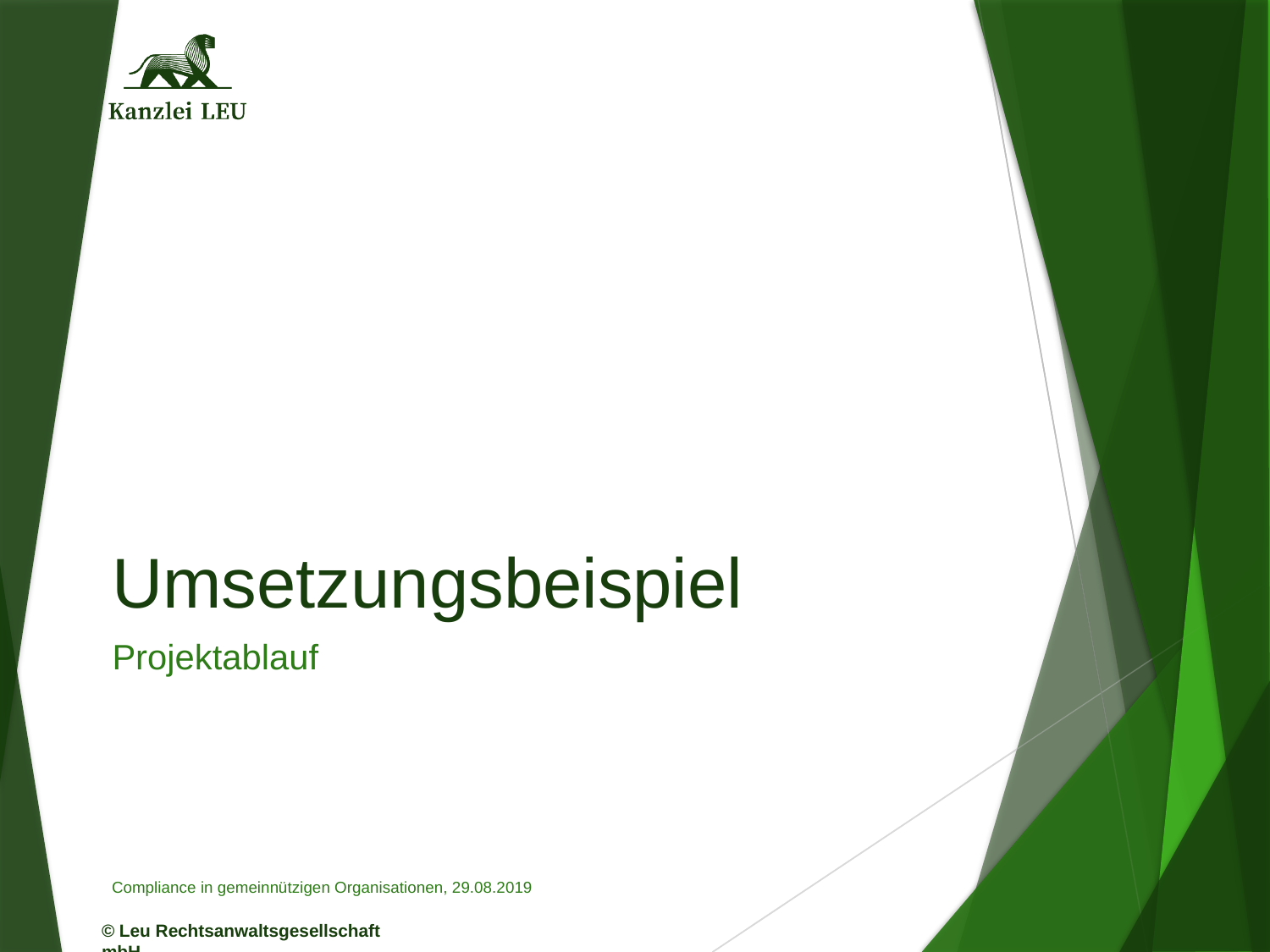

# Umsetzungsbeispiel
Projektablauf
Compliance in gemeinnützigen Organisationen, 29.08.2019